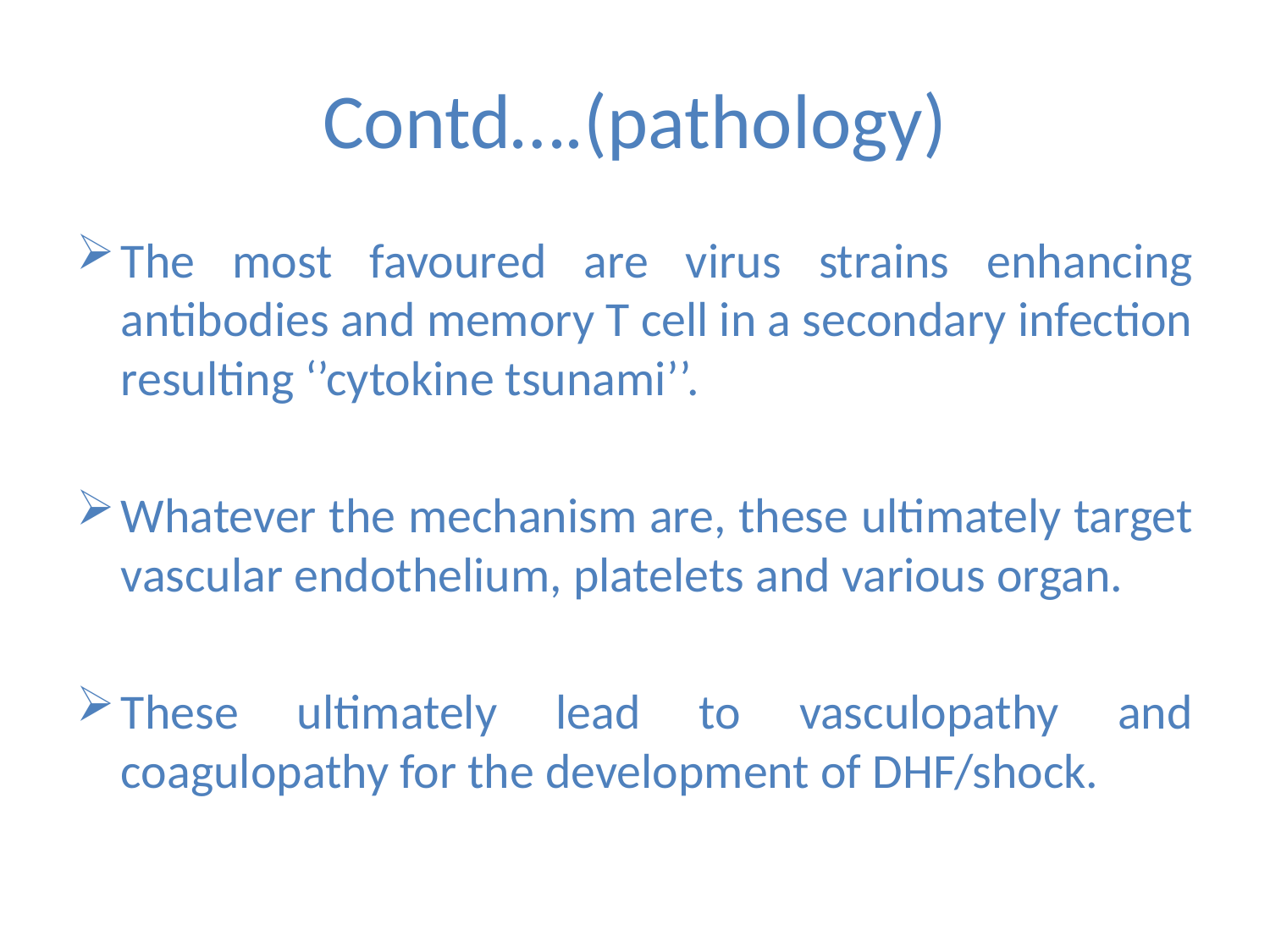

# Contd….(pathology)
The most favoured are virus strains enhancing antibodies and memory T cell in a secondary infection resulting ‘’cytokine tsunami’’.

Whatever the mechanism are, these ultimately target vascular endothelium, platelets and various organ.

These ultimately lead to vasculopathy and coagulopathy for the development of DHF/shock.